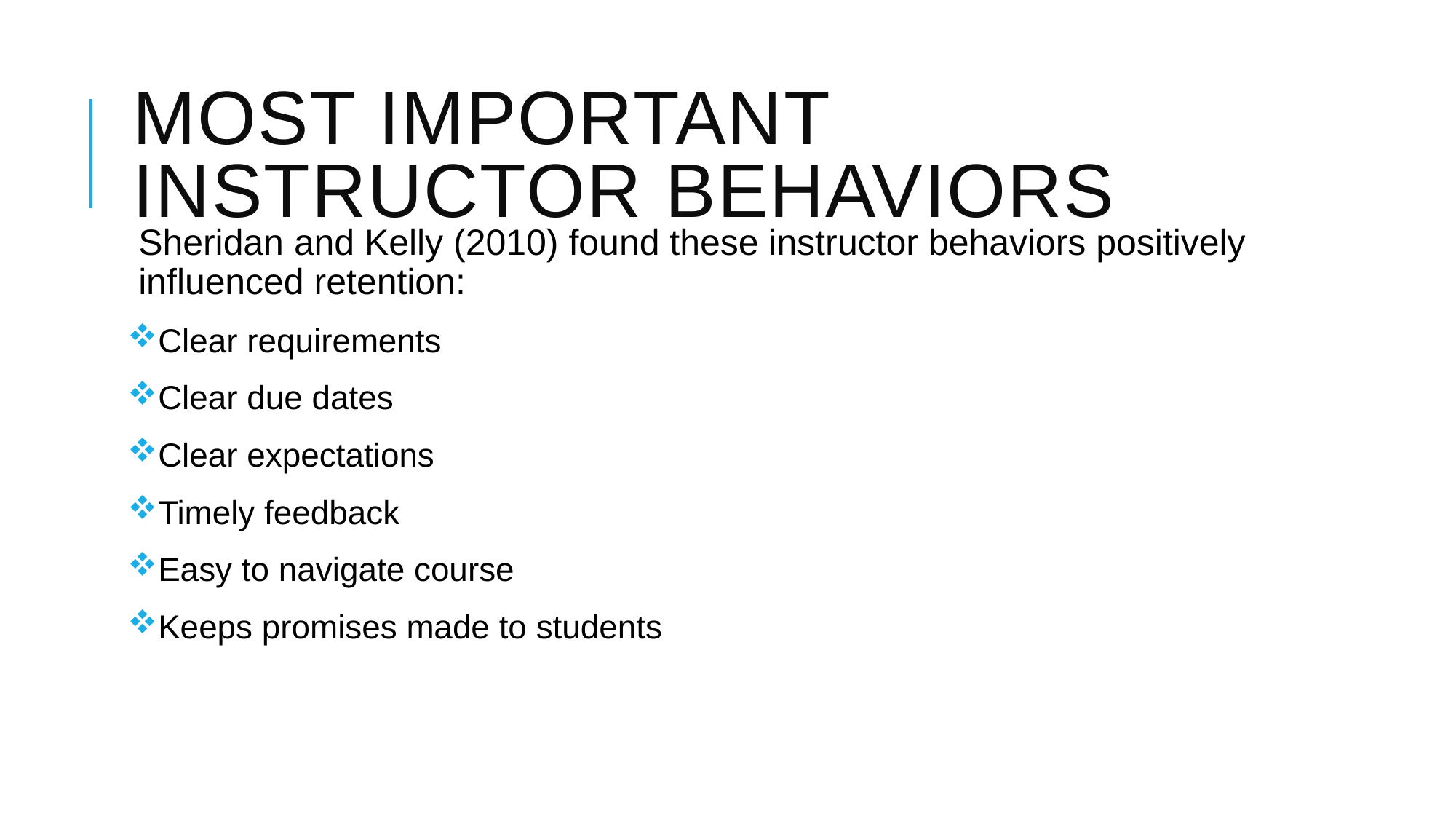

# Most Important Instructor behaviors
Sheridan and Kelly (2010) found these instructor behaviors positively influenced retention:
Clear requirements
Clear due dates
Clear expectations
Timely feedback
Easy to navigate course
Keeps promises made to students